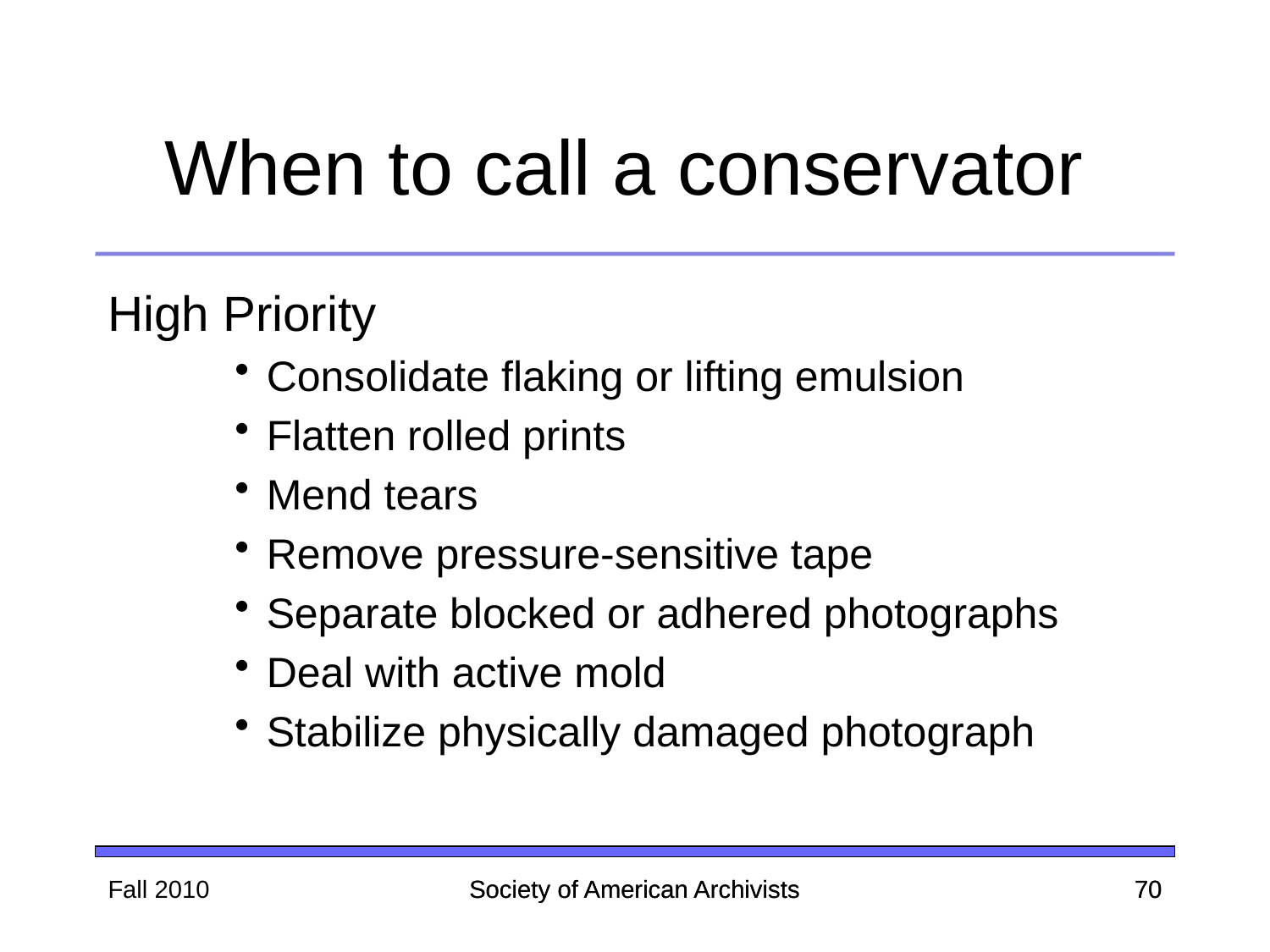

When to call a conservator
High Priority
Consolidate flaking or lifting emulsion
Flatten rolled prints
Mend tears
Remove pressure-sensitive tape
Separate blocked or adhered photographs
Deal with active mold
Stabilize physically damaged photograph

Fall 2010
Society of American Archivists
Society of American Archivists
70
70